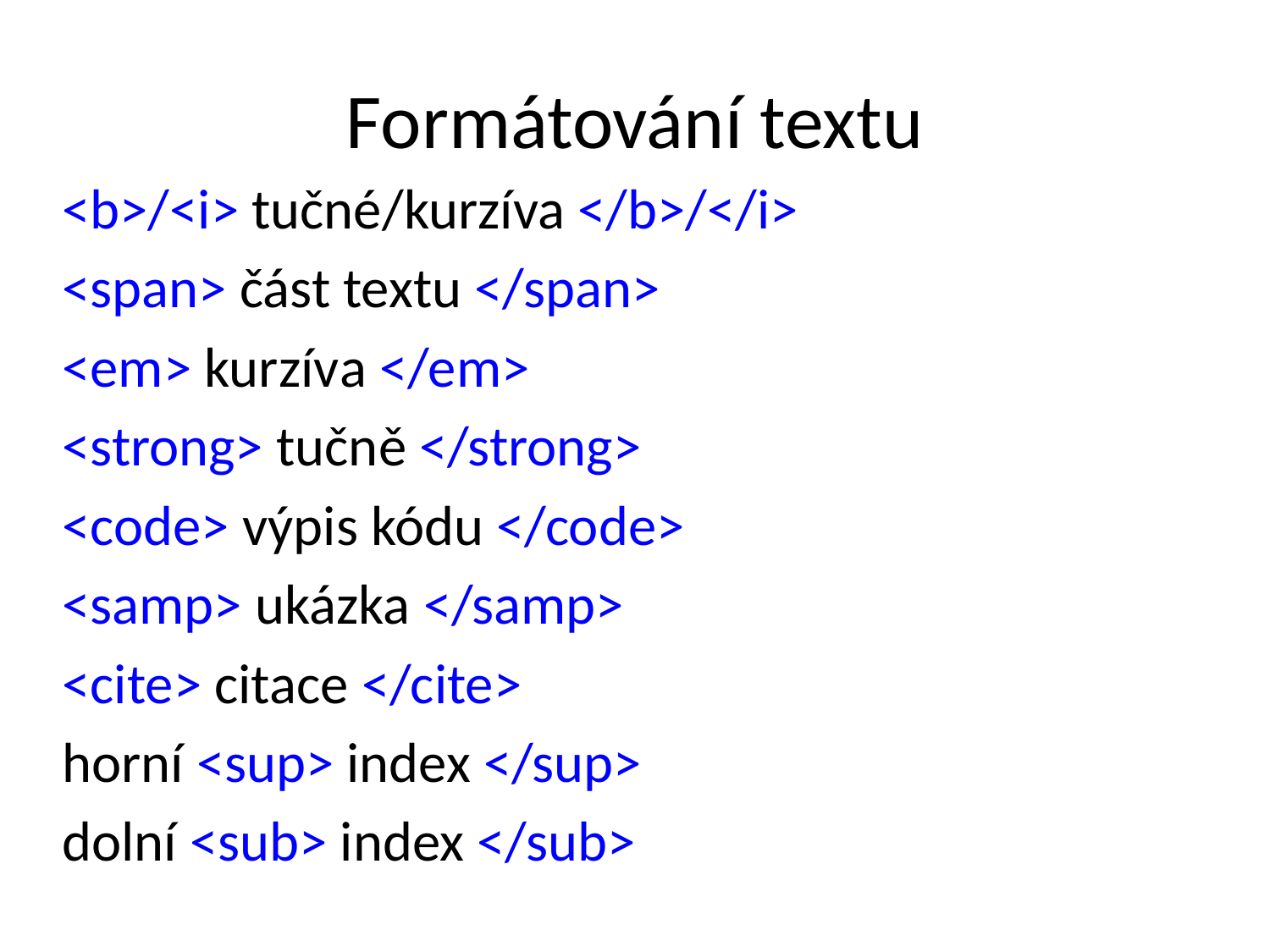

# Formátování textu
<b>/<i> tučné/kurzíva </b>/</i>
<span> část textu </span>
<em> kurzíva </em>
<strong> tučně </strong>
<code> výpis kódu </code>
<samp> ukázka </samp>
<cite> citace </cite>
horní <sup> index </sup>
dolní <sub> index </sub>